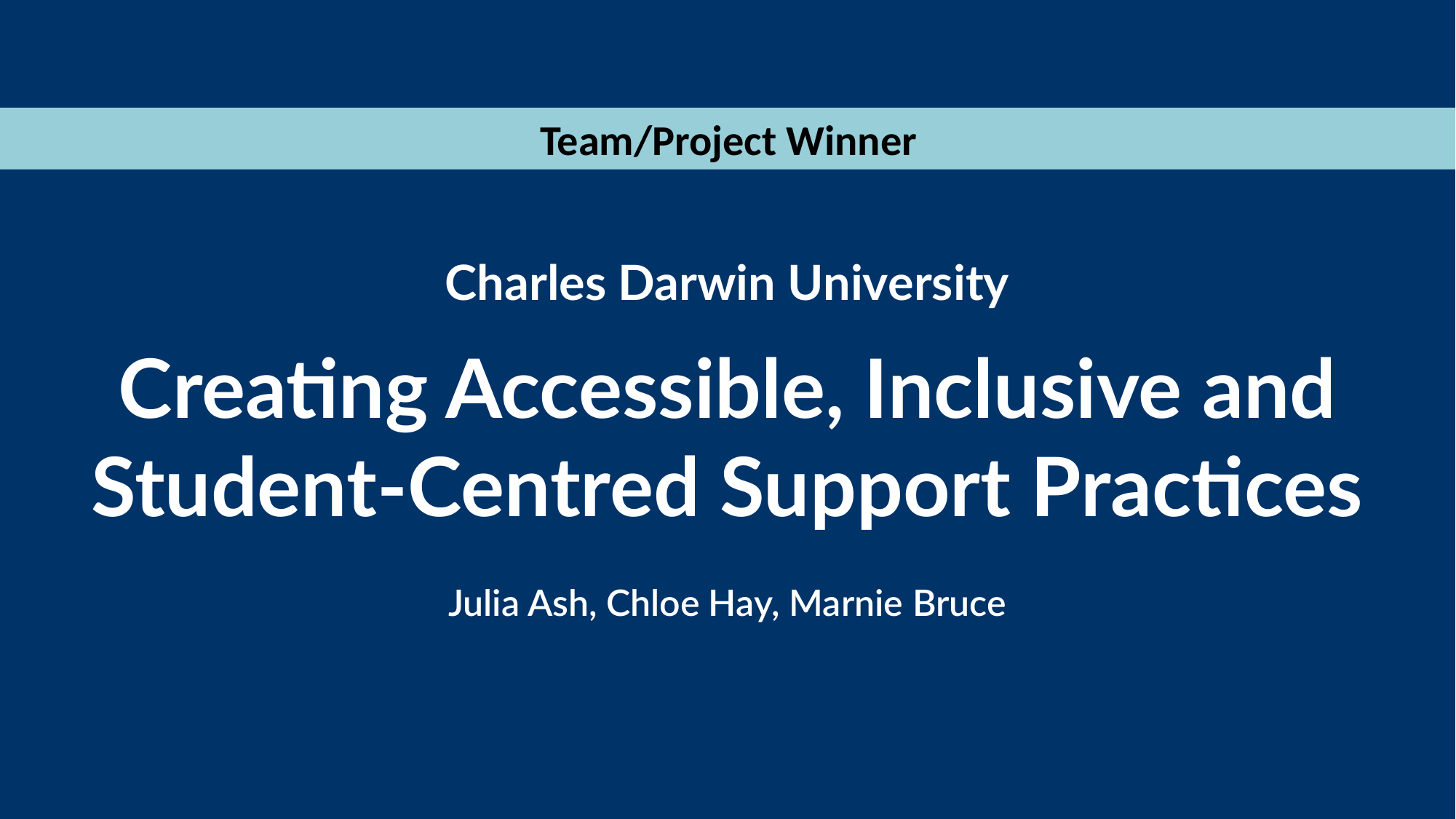

Team/Project Winner
Charles Darwin University
Creating Accessible, Inclusive and Student-Centred Support Practices
Julia Ash, Chloe Hay, Marnie Bruce